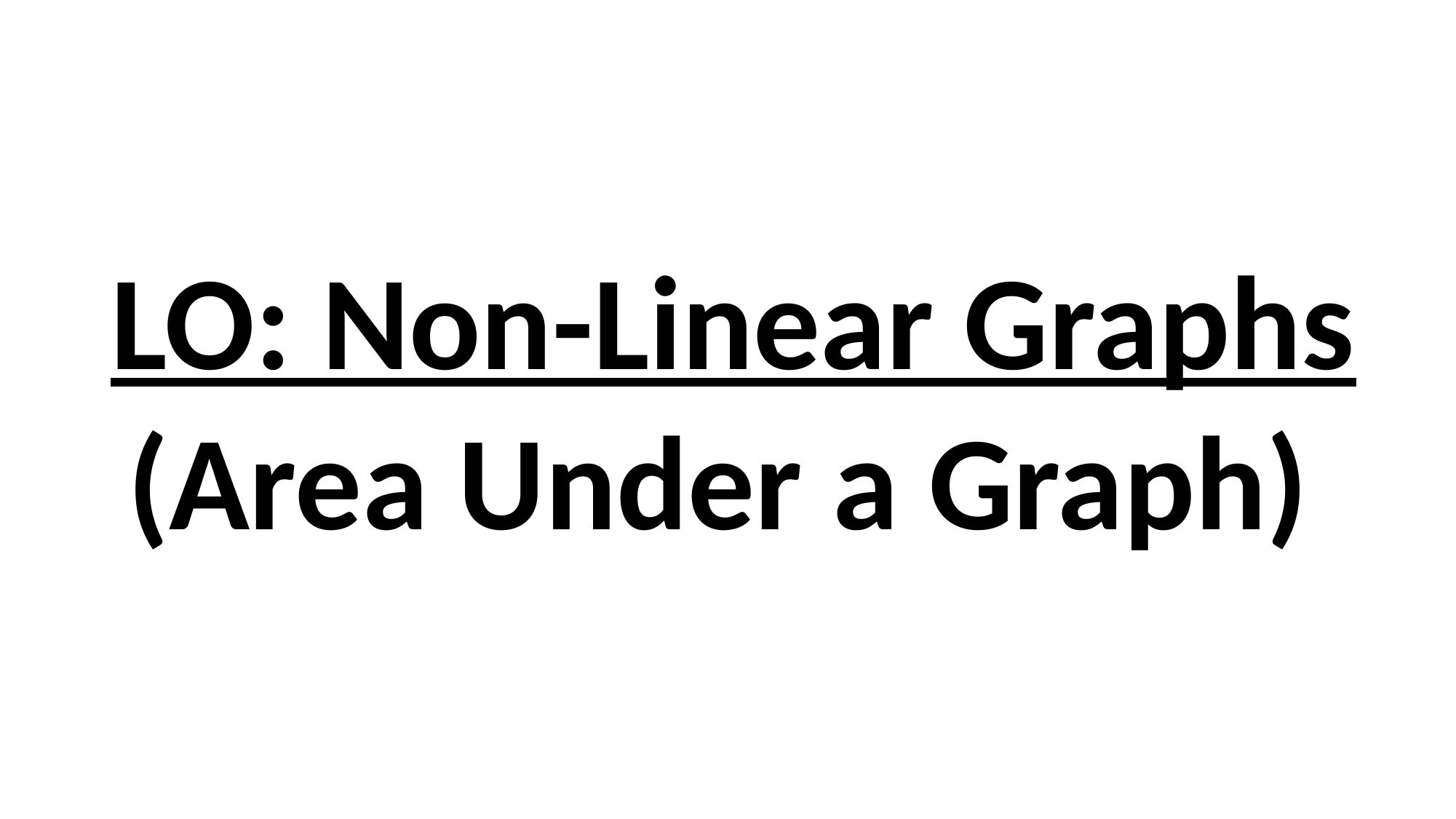

LO: Non-Linear Graphs
(Area Under a Graph)